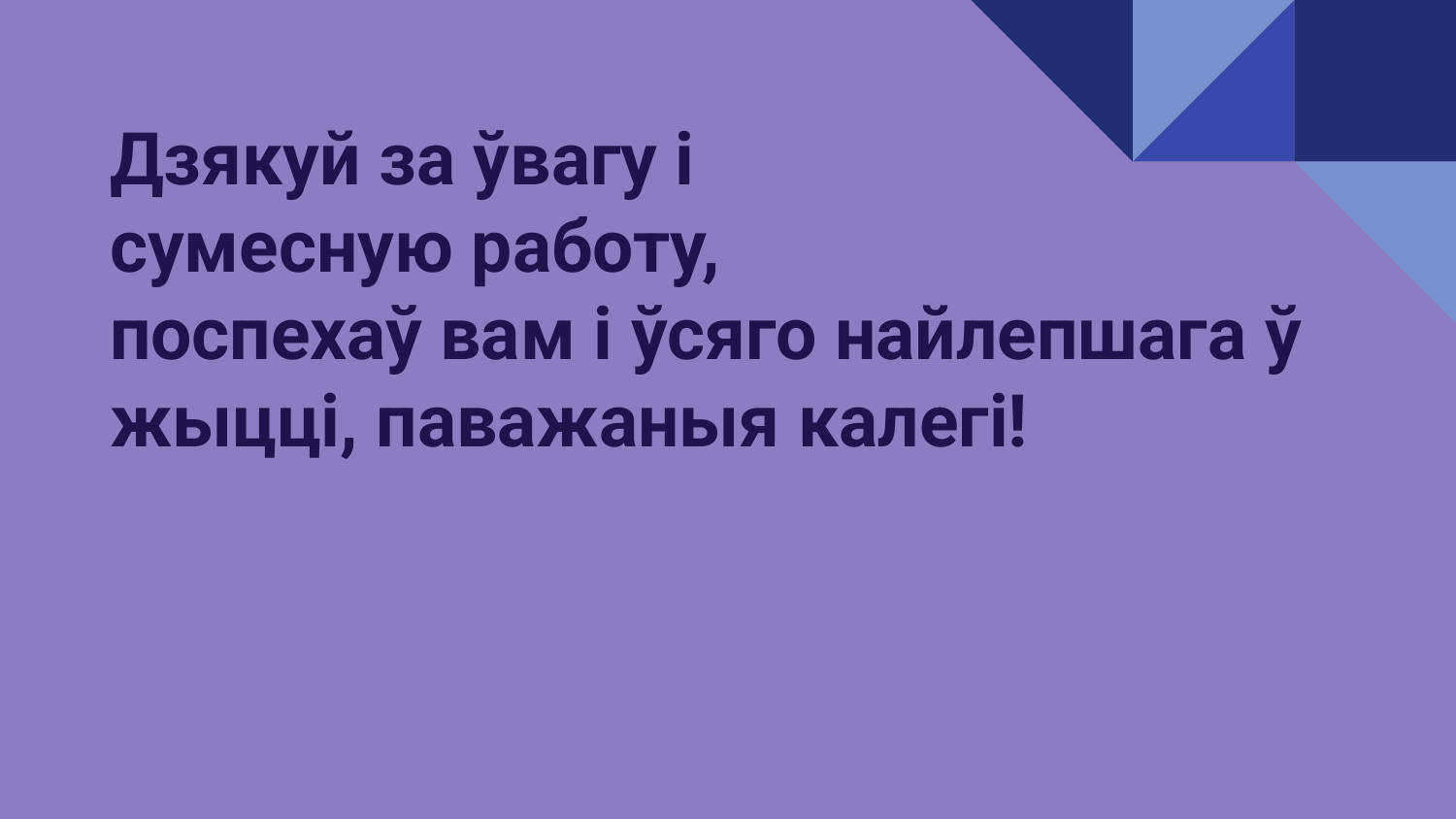

# Дзякуй за ўвагу і сумесную работу, поспехаў вам і ўсяго найлепшага ў жыцці, паважаныя калегі!